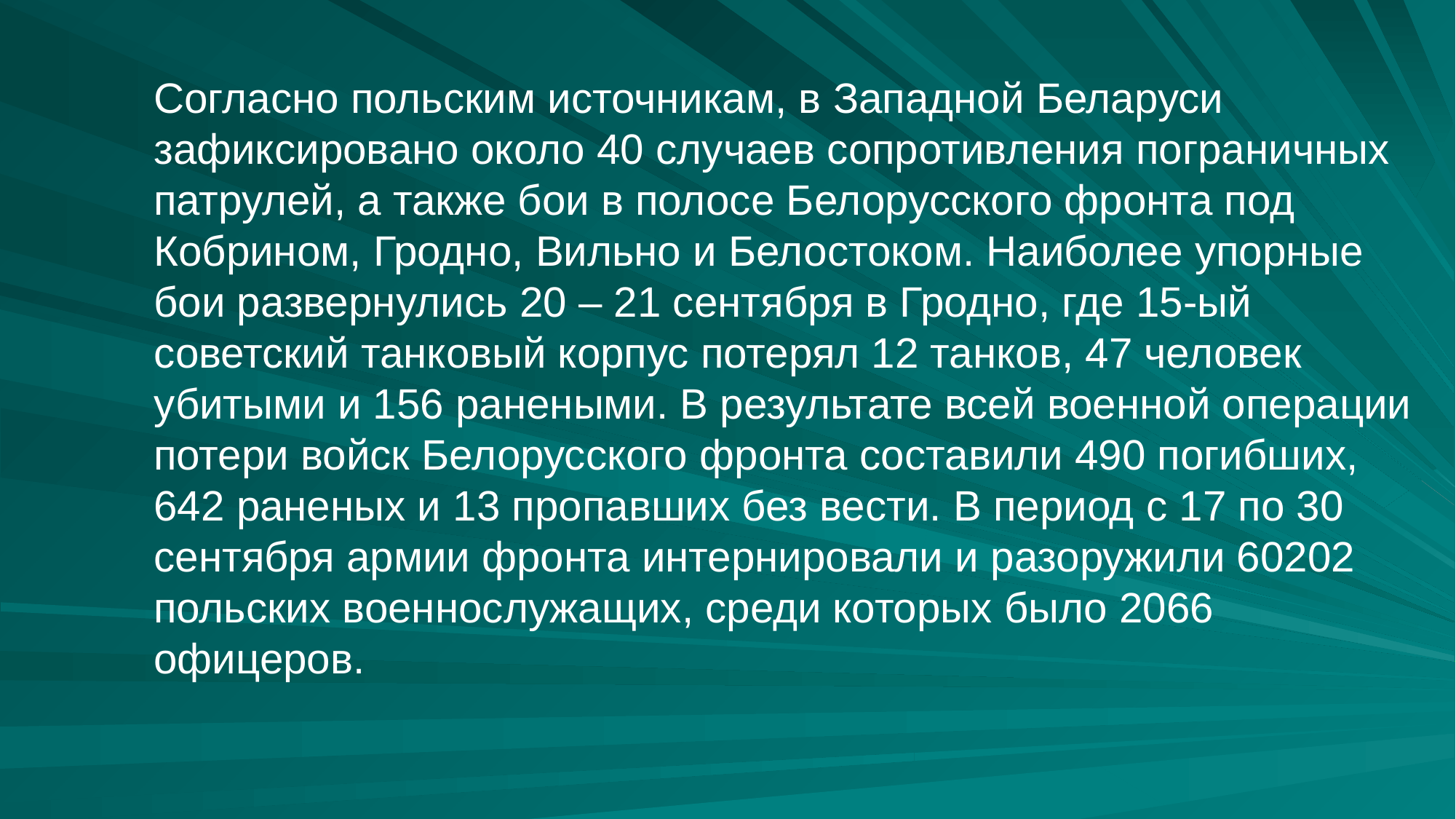

Согласно польским источникам, в Западной Беларуси зафиксировано около 40 случаев сопротивления пограничных патрулей, а также бои в полосе Белорусского фронта под Кобрином, Гродно, Вильно и Белостоком. Наиболее упорные бои развернулись 20 – 21 сентября в Гродно, где 15-ый советский танковый корпус потерял 12 танков, 47 человек убитыми и 156 ранеными. В результате всей военной операции потери войск Белорусского фронта составили 490 погибших, 642 раненых и 13 пропавших без вести. В период с 17 по 30 сентября армии фронта интернировали и разоружили 60202 польских военнослужащих, среди которых было 2066 офицеров.